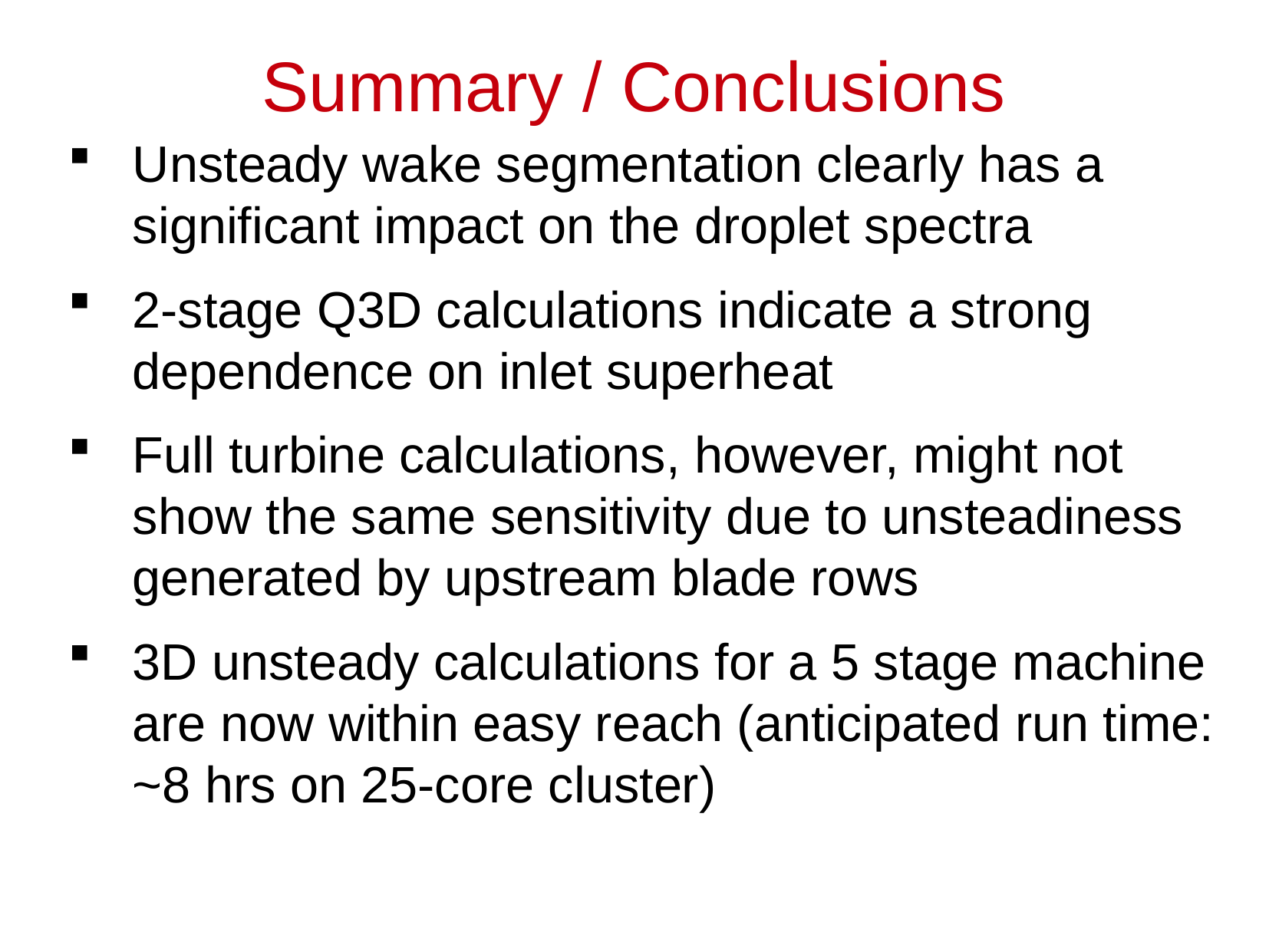

Summary / Conclusions
Unsteady wake segmentation clearly has a significant impact on the droplet spectra
2-stage Q3D calculations indicate a strong dependence on inlet superheat
Full turbine calculations, however, might not show the same sensitivity due to unsteadiness generated by upstream blade rows
3D unsteady calculations for a 5 stage machine are now within easy reach (anticipated run time: ~8 hrs on 25-core cluster)

Wakes downstream affect the growth of droplets
Hot wakes may cause secondary nucleation in later stages
Further calculations with more rows required to confirm the importance of wake chopping